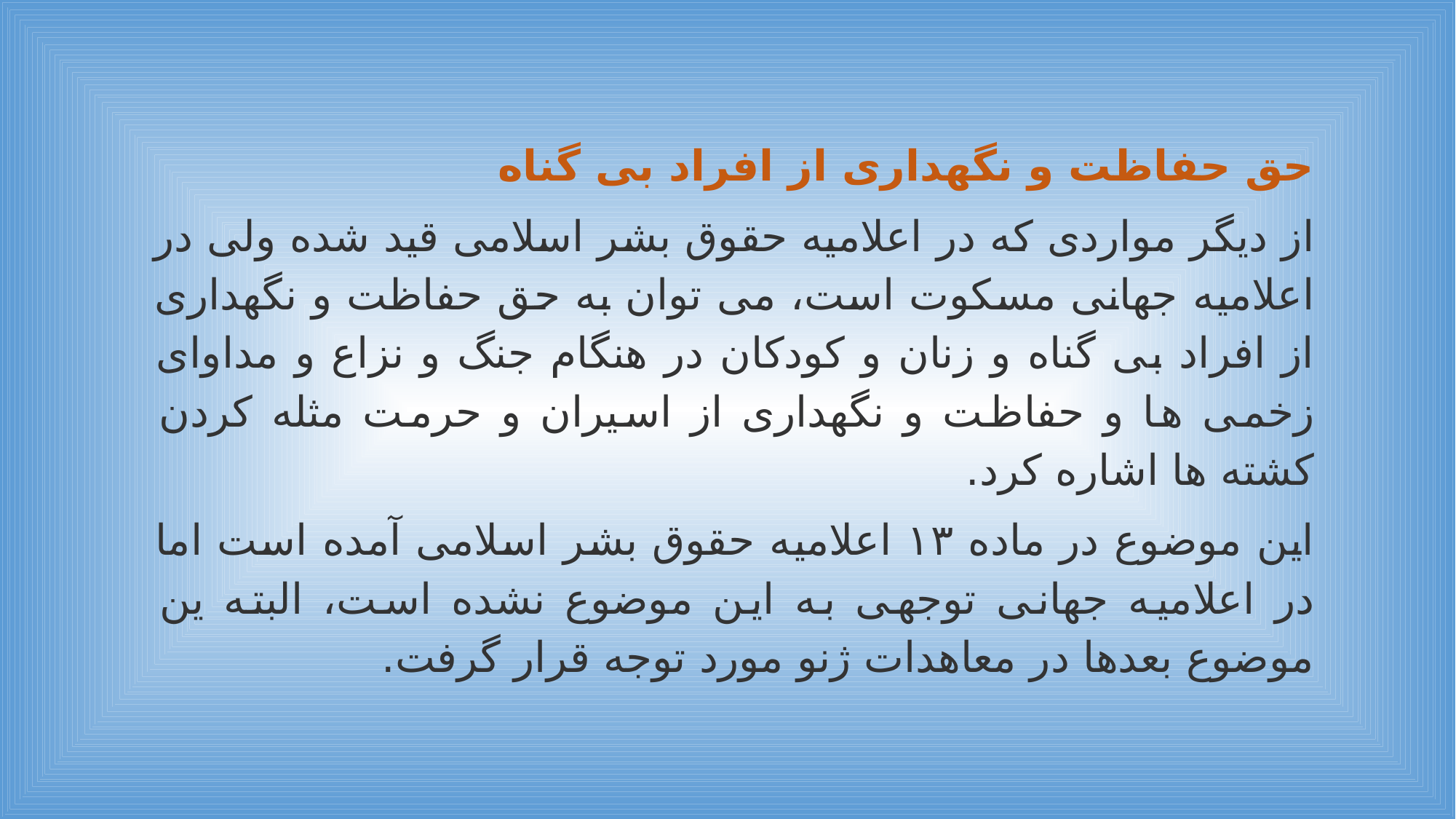

حق حفاظت و نگهداری از افراد بی گناه
از دیگر مواردی که در اعلامیه حقوق بشر اسلامی قید شده ولی در اعلامیه جهانی مسکوت است، می توان به حق حفاظت و نگهداری از افراد بی گناه و زنان و کودکان در هنگام جنگ و نزاع و مداوای زخمی ها و حفاظت و نگهداری از اسیران و حرمت مثله کردن کشته ها اشاره کرد.
این موضوع در ماده ۱۳ اعلامیه حقوق بشر اسلامی آمده است اما در اعلامیه جهانی توجهی به این موضوع نشده است، البته ین موضوع بعدها در معاهدات ژنو مورد توجه قرار گرفت.